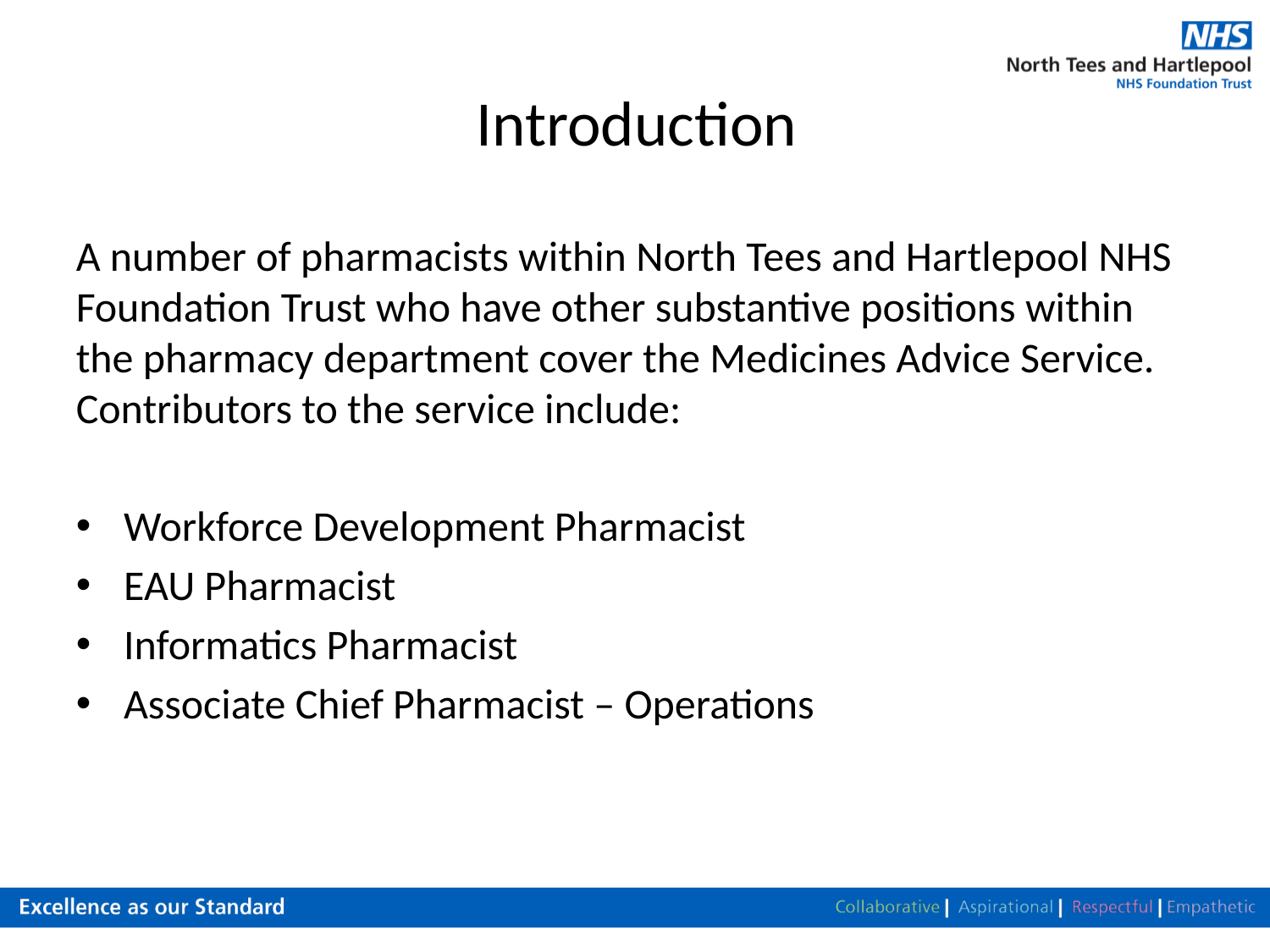

# Introduction
A number of pharmacists within North Tees and Hartlepool NHS Foundation Trust who have other substantive positions within the pharmacy department cover the Medicines Advice Service. Contributors to the service include:

Workforce Development Pharmacist
EAU Pharmacist
Informatics Pharmacist
Associate Chief Pharmacist – Operations